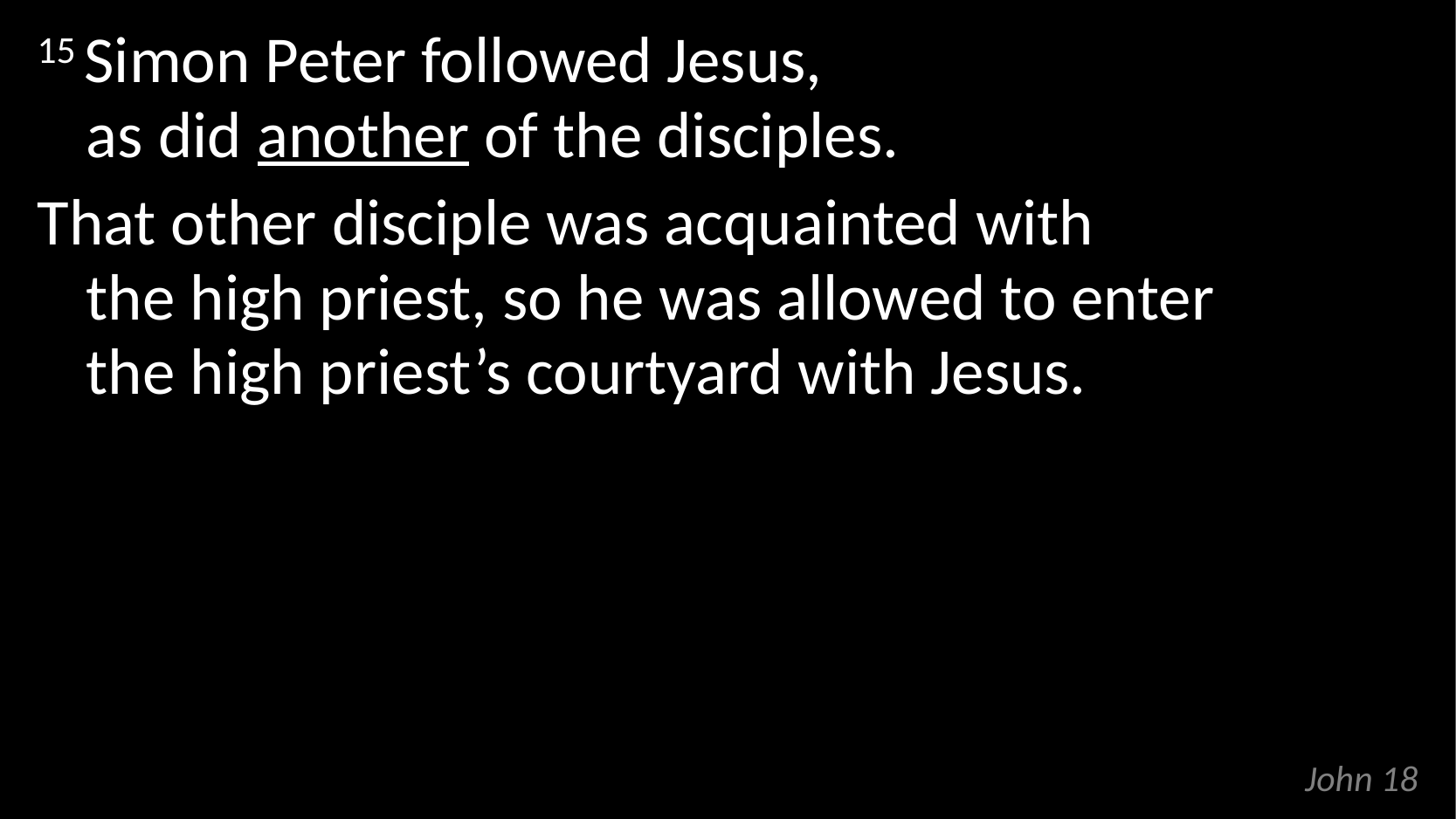

15 Simon Peter followed Jesus,
as did another of the disciples.
That other disciple was acquainted with
the high priest, so he was allowed to enter
the high priest’s courtyard with Jesus.
# John 18